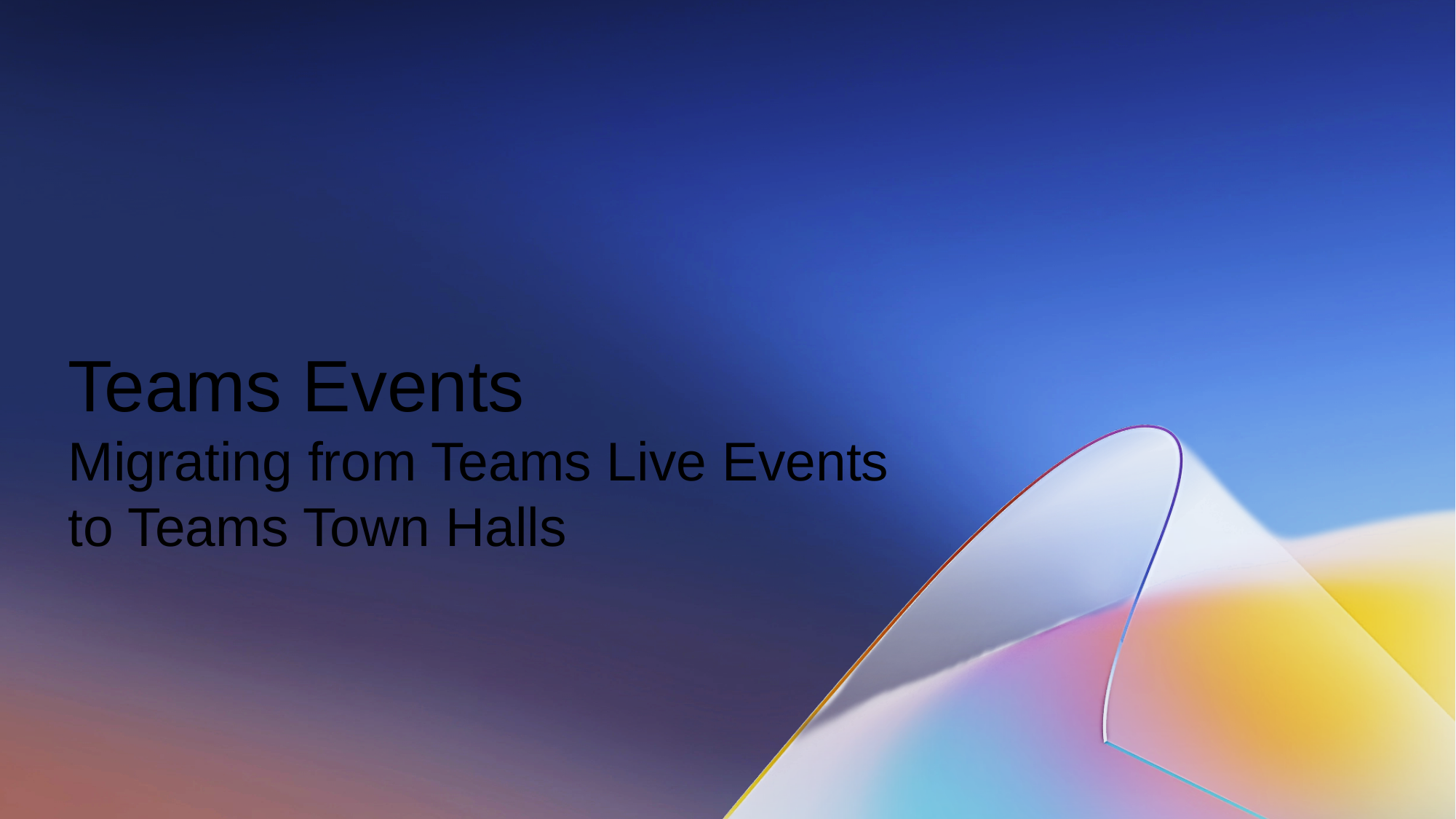

# Teams Events Migrating from Teams Live Events to Teams Town Halls